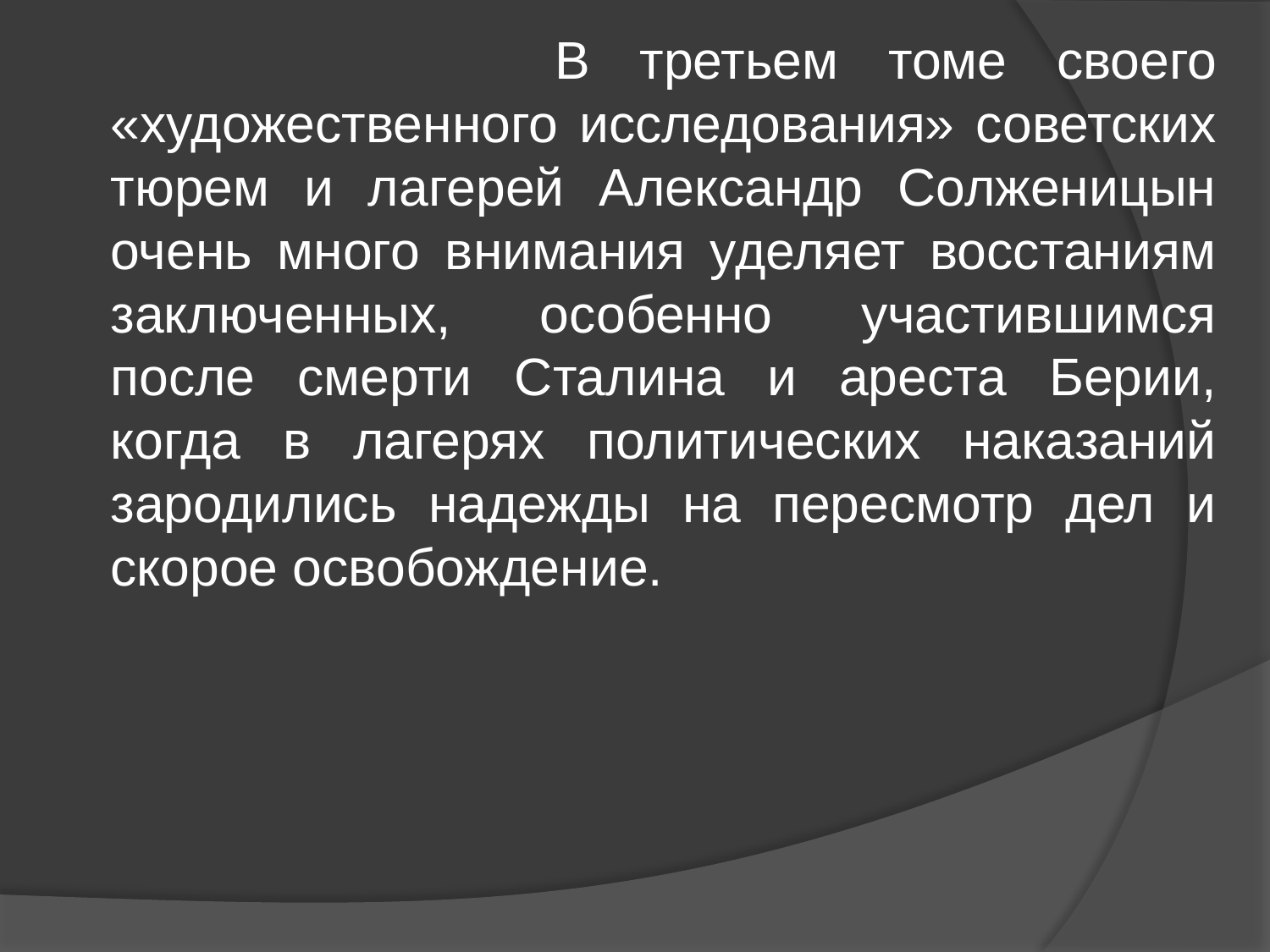

В третьем томе своего «художественного исследования» советских тюрем и лагерей Александр Солженицын очень много внимания уделяет восстаниям заключенных, особенно участившимся после смерти Сталина и ареста Берии, когда в лагерях политических наказаний зародились надежды на пересмотр дел и скорое освобождение.